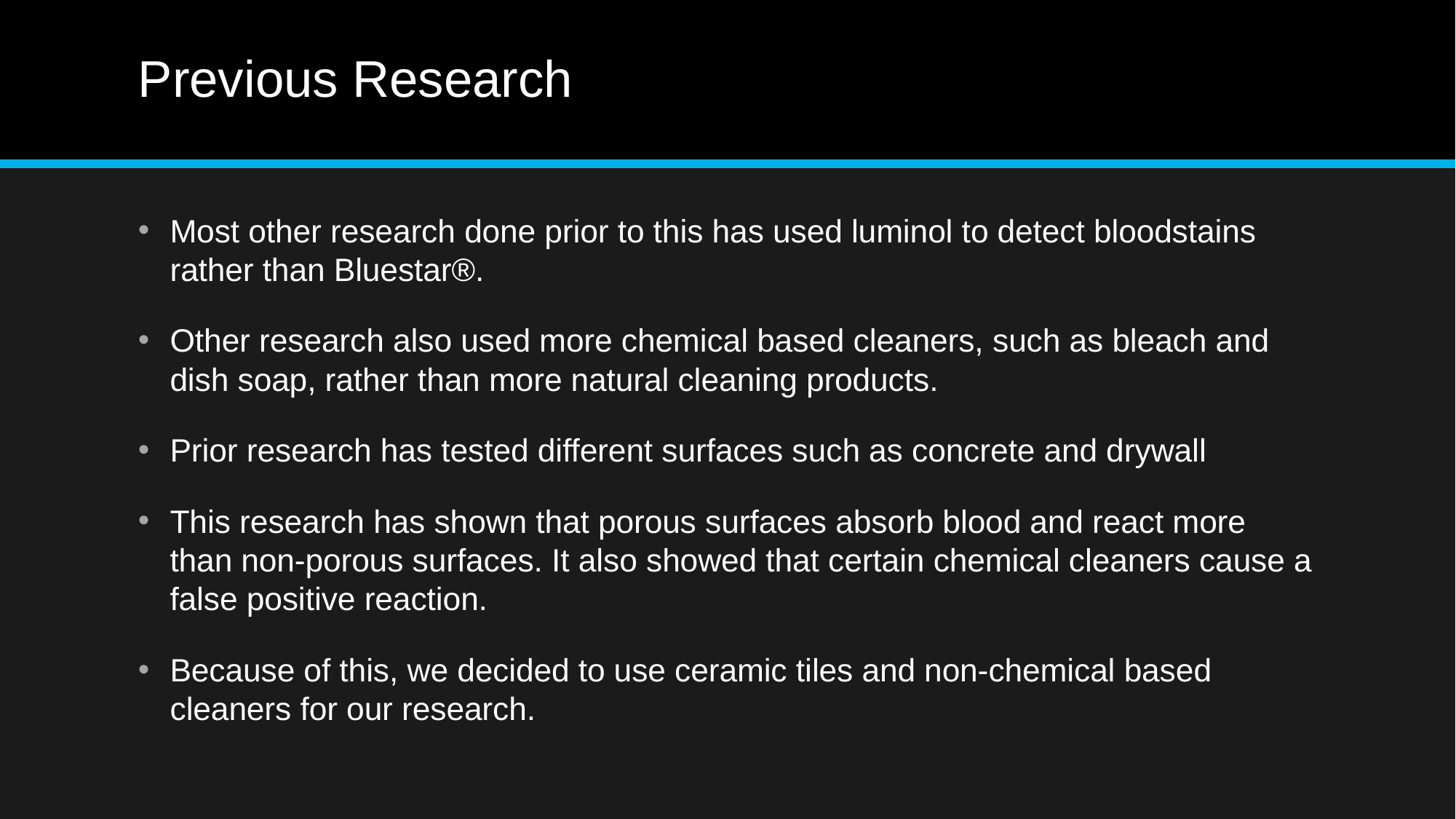

# Previous Research
Most other research done prior to this has used luminol to detect bloodstains rather than Bluestar®.
Other research also used more chemical based cleaners, such as bleach and dish soap, rather than more natural cleaning products.
Prior research has tested different surfaces such as concrete and drywall
This research has shown that porous surfaces absorb blood and react more than non-porous surfaces. It also showed that certain chemical cleaners cause a false positive reaction.
Because of this, we decided to use ceramic tiles and non-chemical based cleaners for our research.